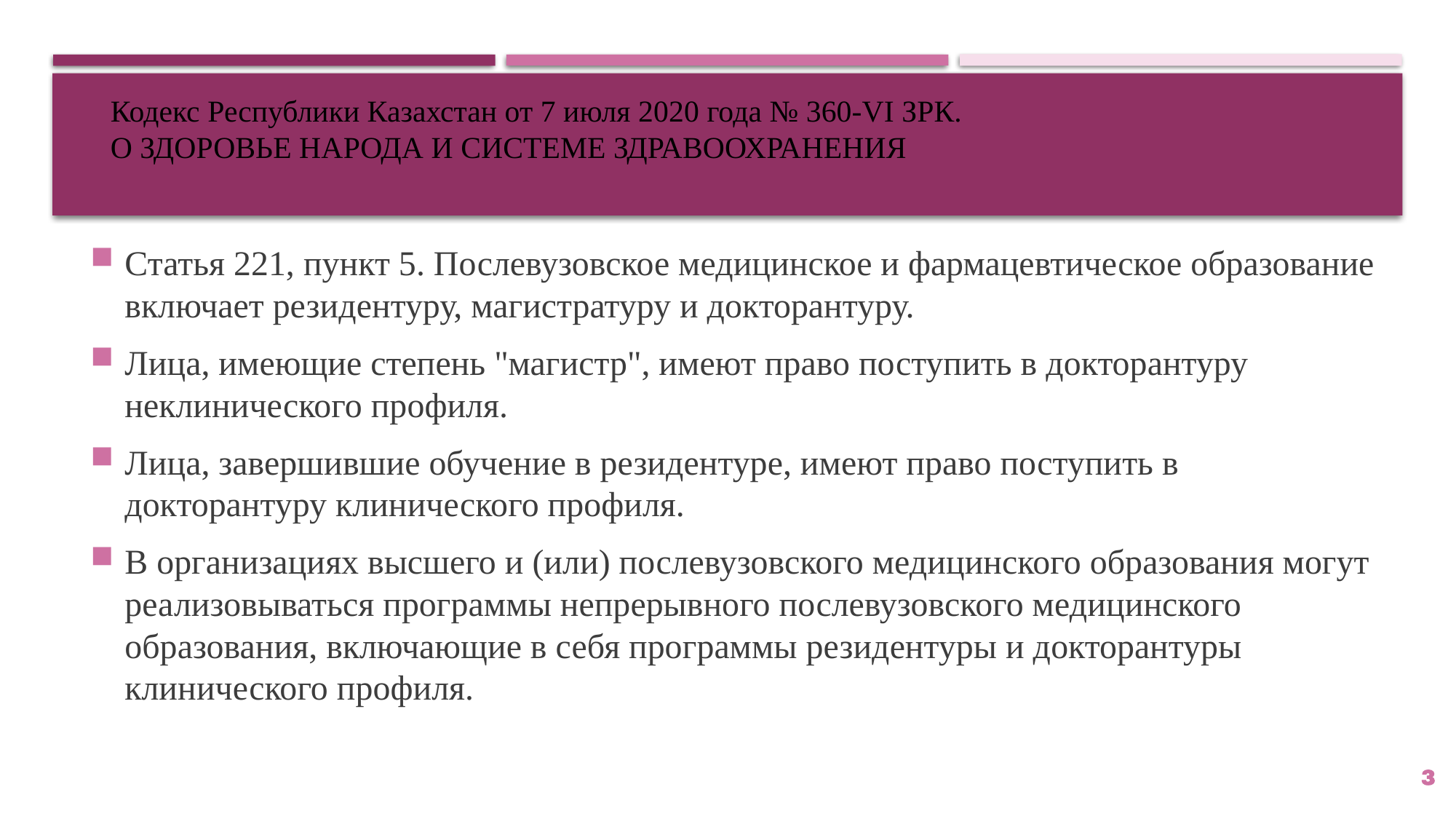

Кодекс Республики Казахстан от 7 июля 2020 года № 360-VI ЗРК.
О ЗДОРОВЬЕ НАРОДА И СИСТЕМЕ ЗДРАВООХРАНЕНИЯ
Статья 221, пункт 5. Послевузовское медицинское и фармацевтическое образование включает резидентуру, магистратуру и докторантуру.
Лица, имеющие степень "магистр", имеют право поступить в докторантуру неклинического профиля.
Лица, завершившие обучение в резидентуре, имеют право поступить в докторантуру клинического профиля.
В организациях высшего и (или) послевузовского медицинского образования могут реализовываться программы непрерывного послевузовского медицинского образования, включающие в себя программы резидентуры и докторантуры клинического профиля.

3